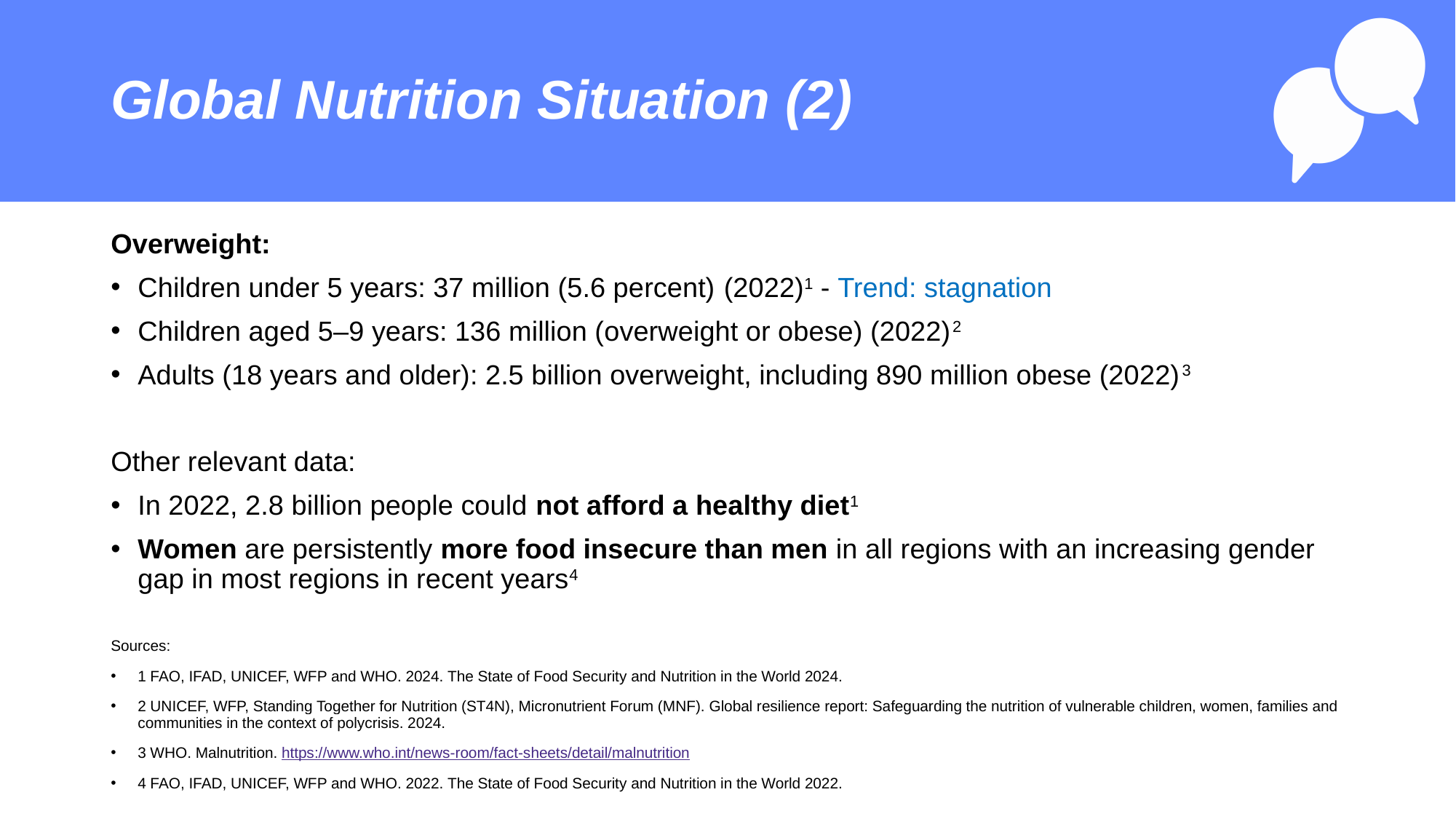

# Global Nutrition Situation (2)
Overweight:
Children under 5 years: 37 million (5.6 percent) (2022)1 - Trend: stagnation
Children aged 5–9 years: 136 million (overweight or obese) (2022)2
Adults (18 years and older): 2.5 billion overweight, including 890 million obese (2022)3

Other relevant data:
In 2022, 2.8 billion people could not afford a healthy diet1
Women are persistently more food insecure than men in all regions with an increasing gender gap in most regions in recent years4

Sources:
1 FAO, IFAD, UNICEF, WFP and WHO. 2024. The State of Food Security and Nutrition in the World 2024.
2 UNICEF, WFP, Standing Together for Nutrition (ST4N), Micronutrient Forum (MNF). Global resilience report: Safeguarding the nutrition of vulnerable children, women, families and communities in the context of polycrisis. 2024.
3 WHO. Malnutrition. https://www.who.int/news-room/fact-sheets/detail/malnutrition
4 FAO, IFAD, UNICEF, WFP and WHO. 2022. The State of Food Security and Nutrition in the World 2022.